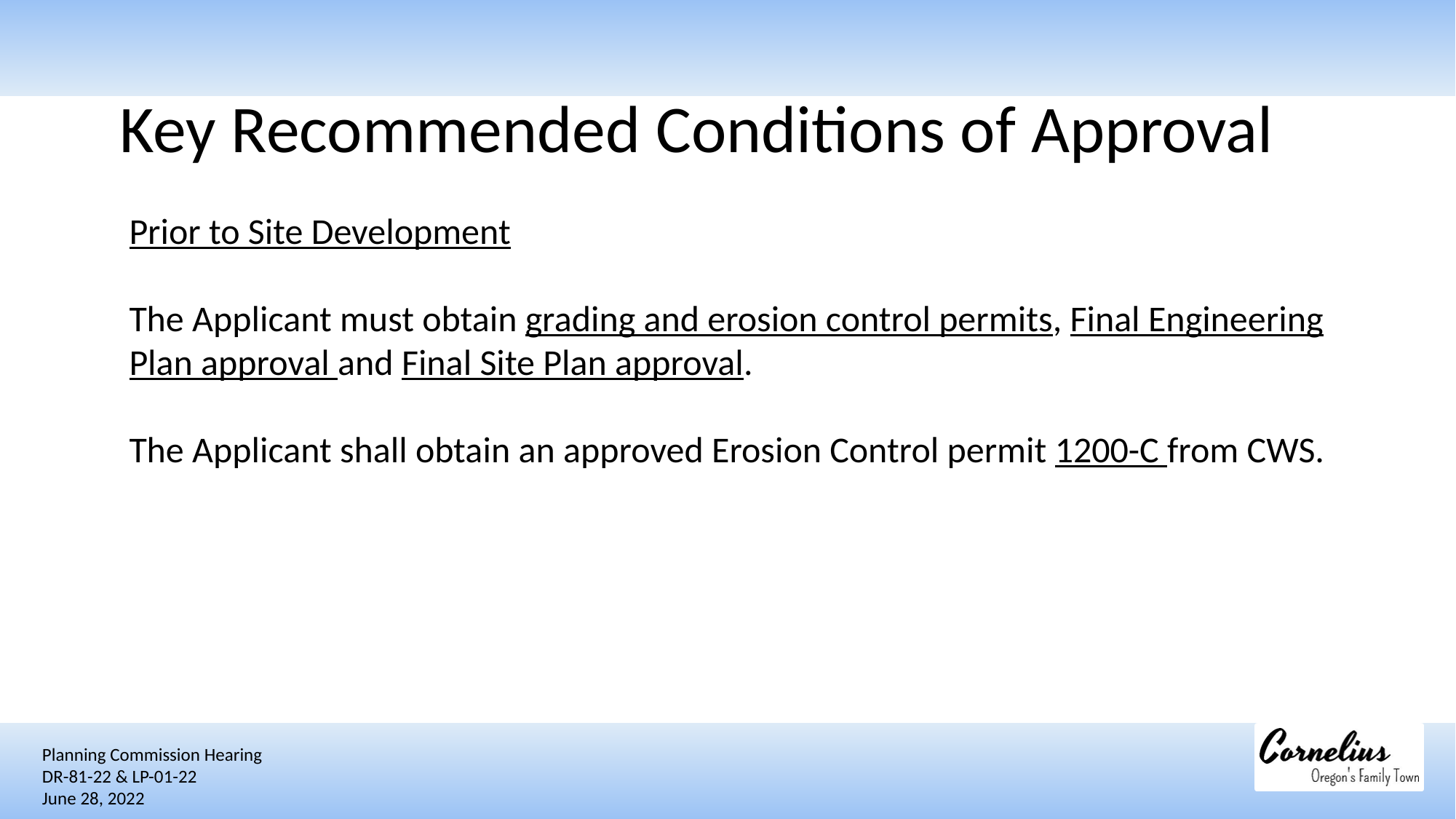

# Key Recommended Conditions of Approval

Prior to Site Development

The Applicant must obtain grading and erosion control permits, Final Engineering Plan approval and Final Site Plan approval.

The Applicant shall obtain an approved Erosion Control permit 1200-C from CWS.